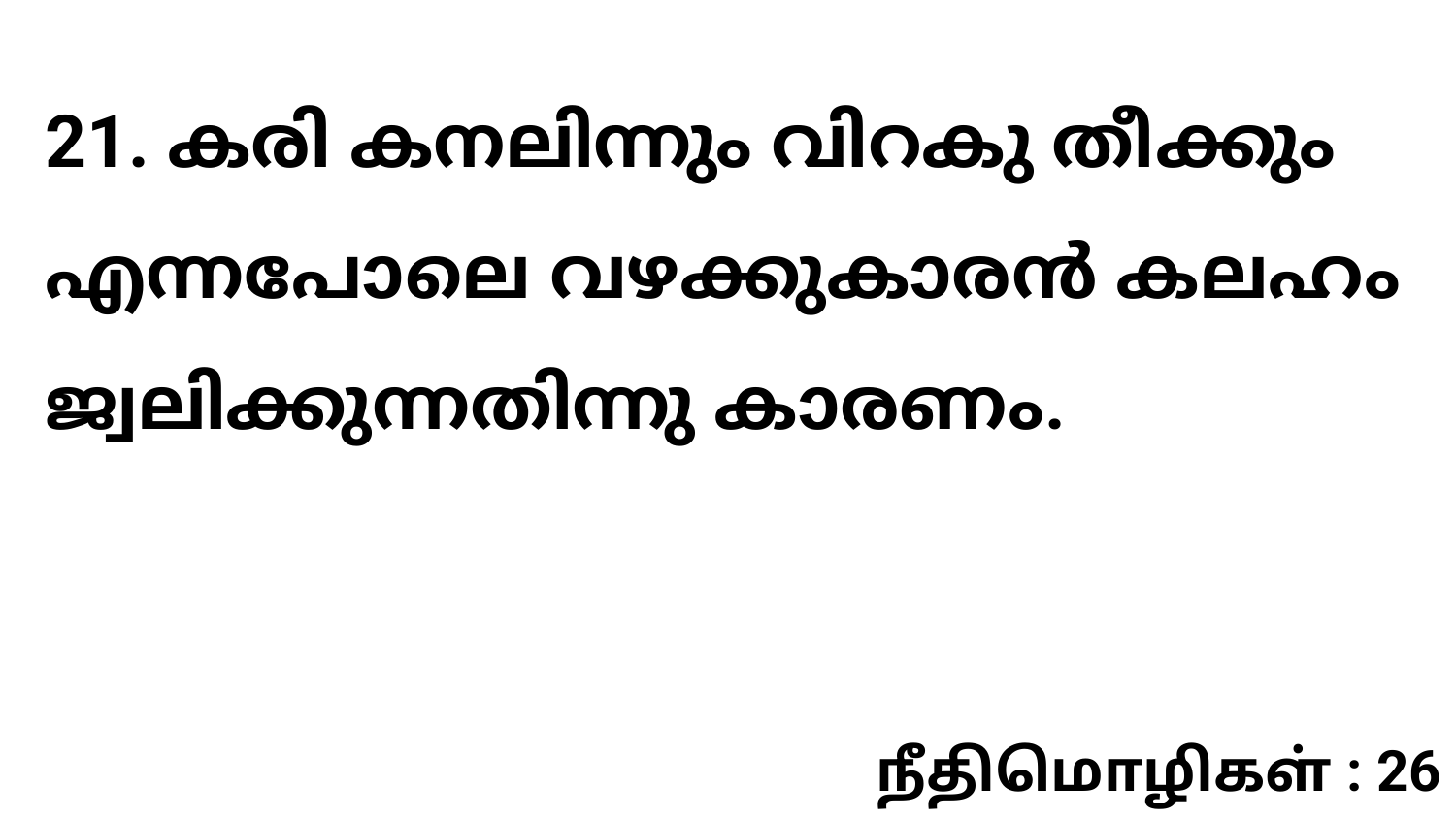

21. കരി കനലിന്നും വിറകു തീക്കും എന്നപോലെ വഴക്കുകാരൻ കലഹം ജ്വലിക്കുന്നതിന്നു കാരണം.
நீதிமொழிகள் : 26